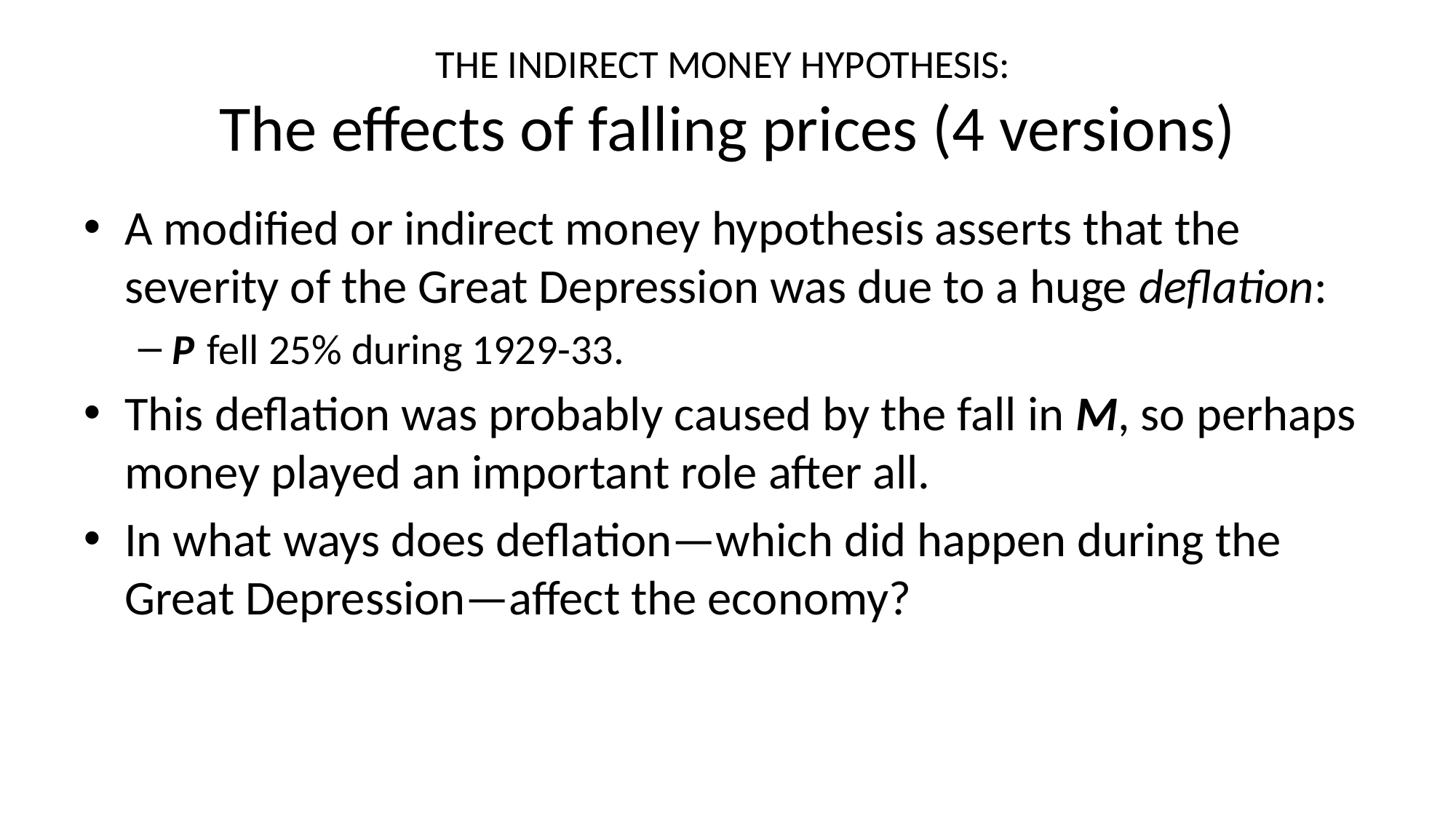

# THE INDIRECT MONEY HYPOTHESIS: The effects of falling prices (4 versions)
A modified or indirect money hypothesis asserts that the severity of the Great Depression was due to a huge deflation:
P  fell 25% during 1929-33.
This deflation was probably caused by the fall in M, so perhaps money played an important role after all.
In what ways does deflation—which did happen during the Great Depression—affect the economy?